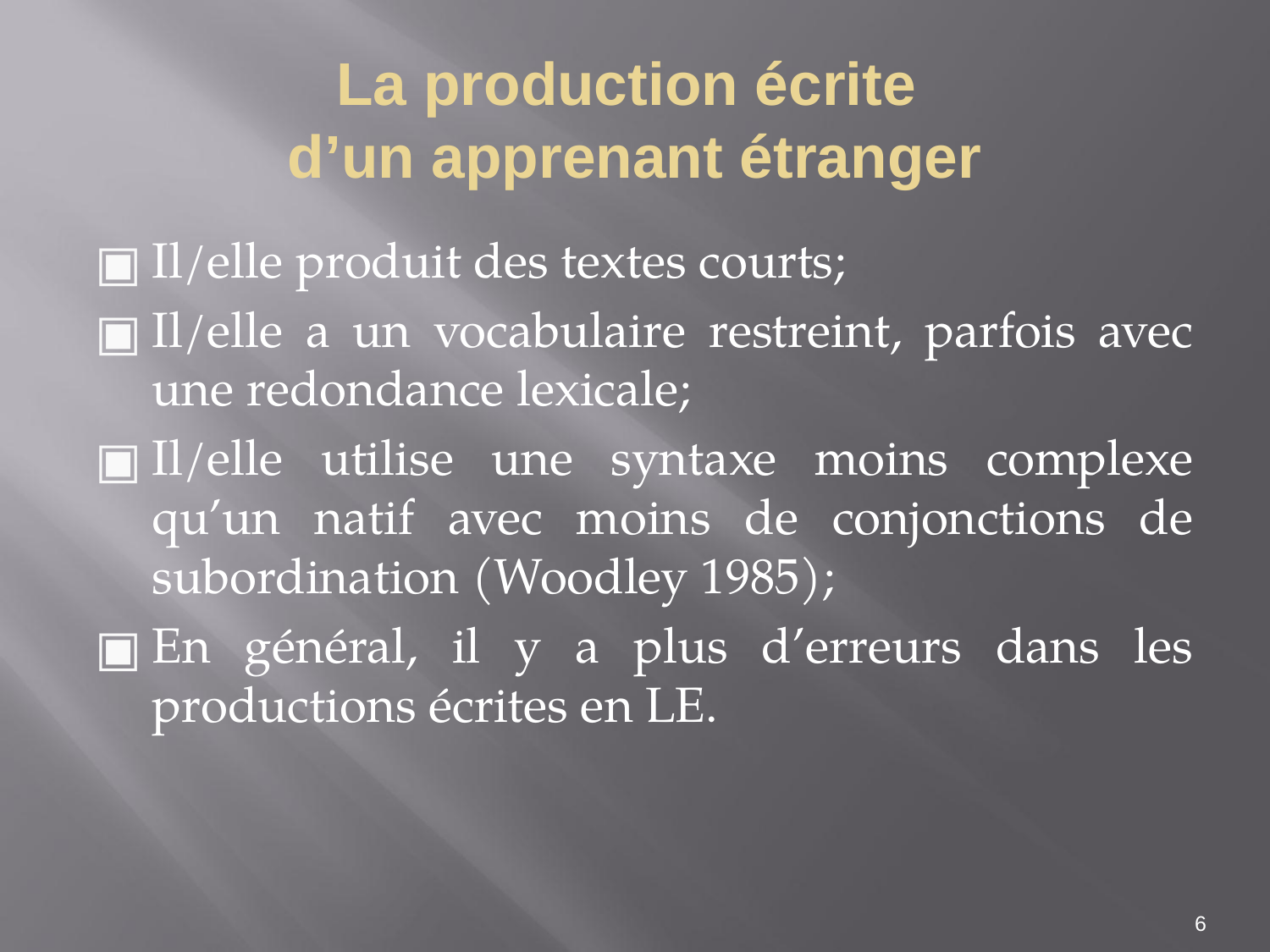

La production écrite
d’un apprenant étranger
Il/elle produit des textes courts;
Il/elle a un vocabulaire restreint, parfois avec une redondance lexicale;
Il/elle utilise une syntaxe moins complexe qu’un natif avec moins de conjonctions de subordination (Woodley 1985);
En général, il y a plus d’erreurs dans les productions écrites en LE.
6